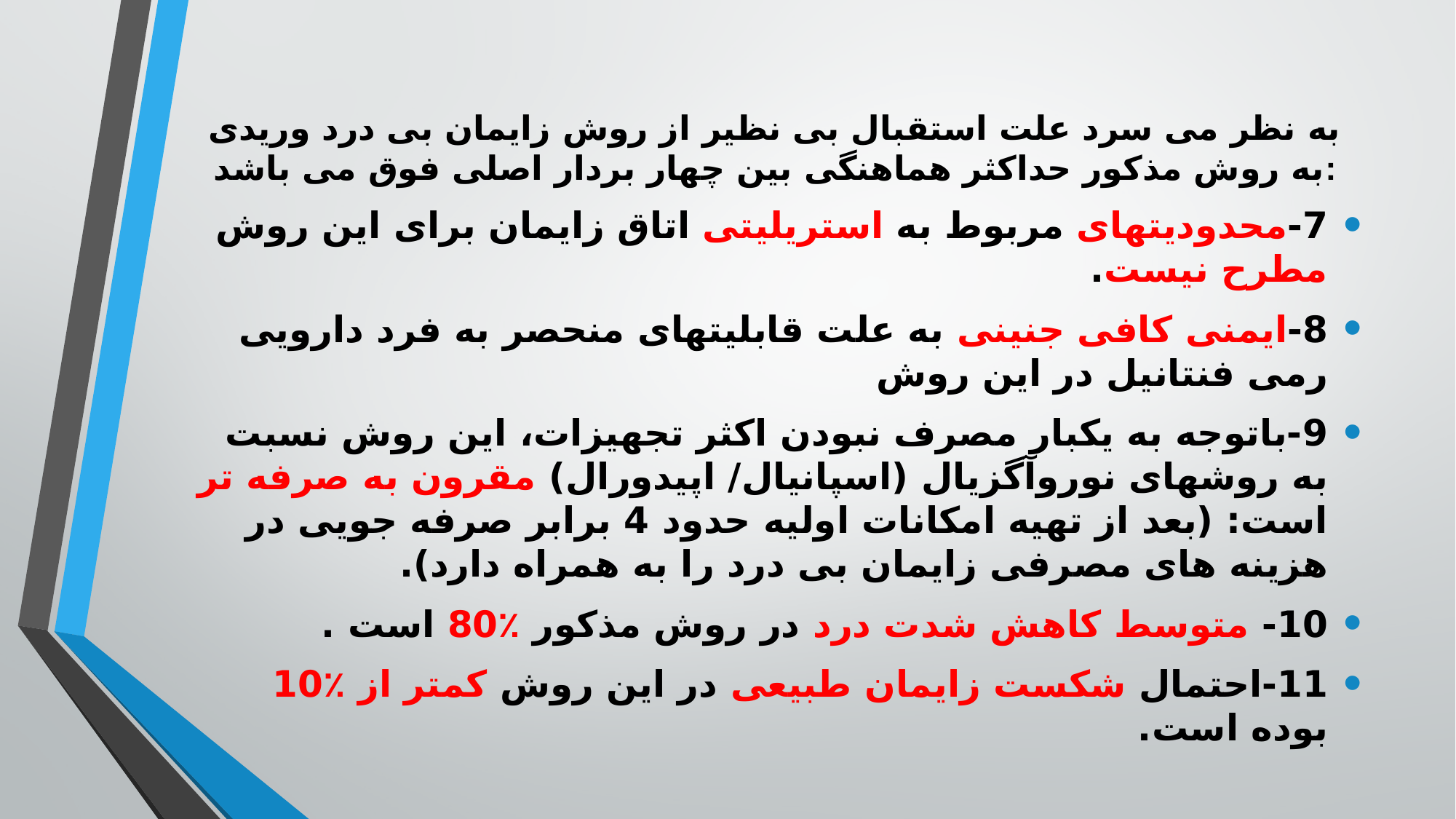

# به نظر می سرد علت استقبال بی نظیر از روش زایمان بی درد وریدی به روش مذکور حداکثر هماهنگی بین چهار بردار اصلی فوق می باشد:
7-محدودیتهای مربوط به استریلیتی اتاق زایمان برای این روش مطرح نیست.
8-ایمنی کافی جنینی به علت قابلیتهای منحصر به فرد دارویی رمی فنتانیل در این روش
9-باتوجه به یکبار مصرف نبودن اکثر تجهیزات، این روش نسبت به روشهای نوروآگزیال (اسپانیال/ اپیدورال) مقرون به صرفه تر است: (بعد از تهیه امکانات اولیه حدود 4 برابر صرفه جویی در هزینه های مصرفی زایمان بی درد را به همراه دارد).
10- متوسط کاهش شدت درد در روش مذکور ٪80 است .
11-احتمال شکست زایمان طبیعی در این روش کمتر از ٪10 بوده است.